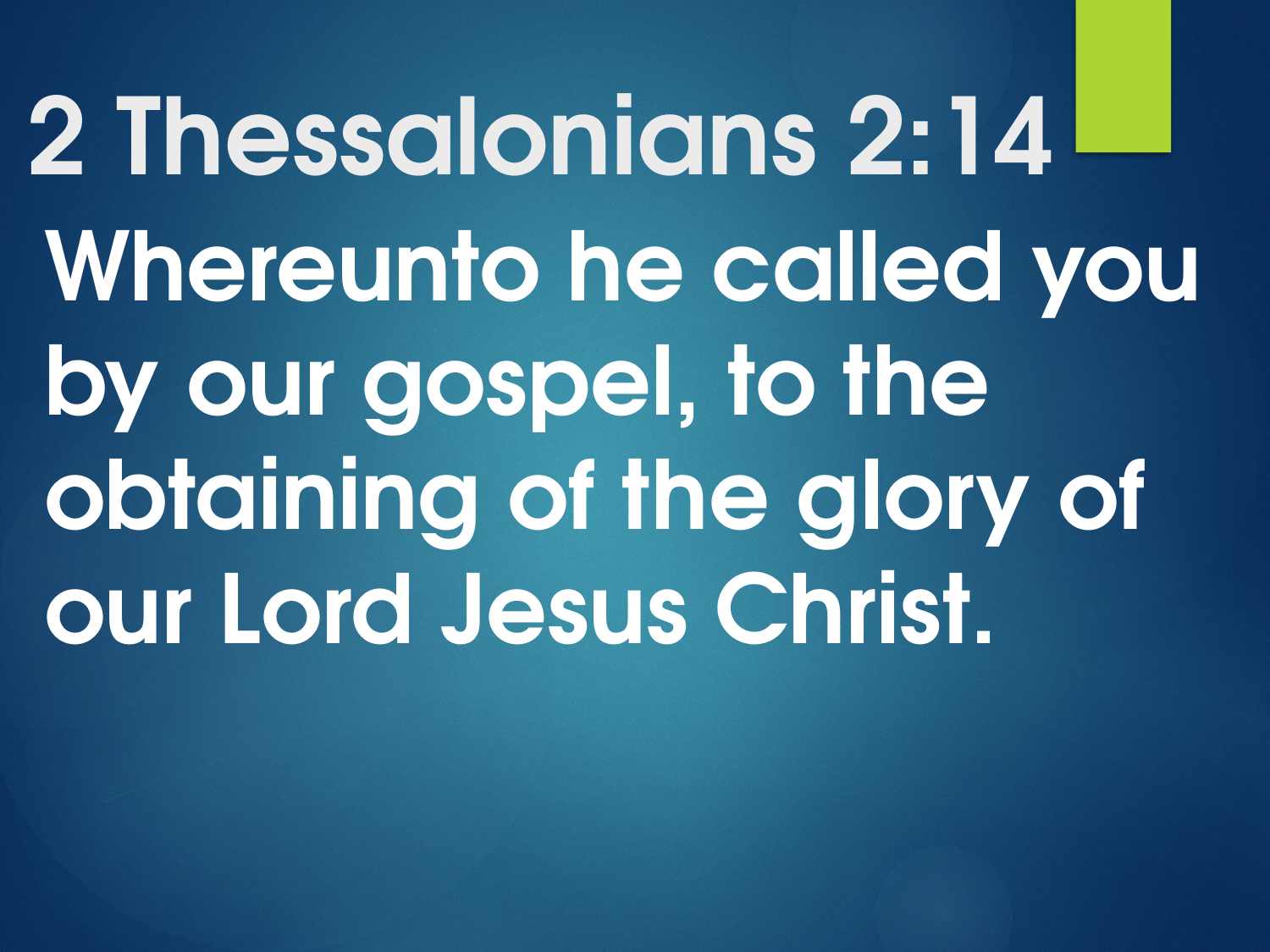

# 2 Thessalonians 2:14
Whereunto he called you by our gospel, to the obtaining of the glory of our Lord Jesus Christ.